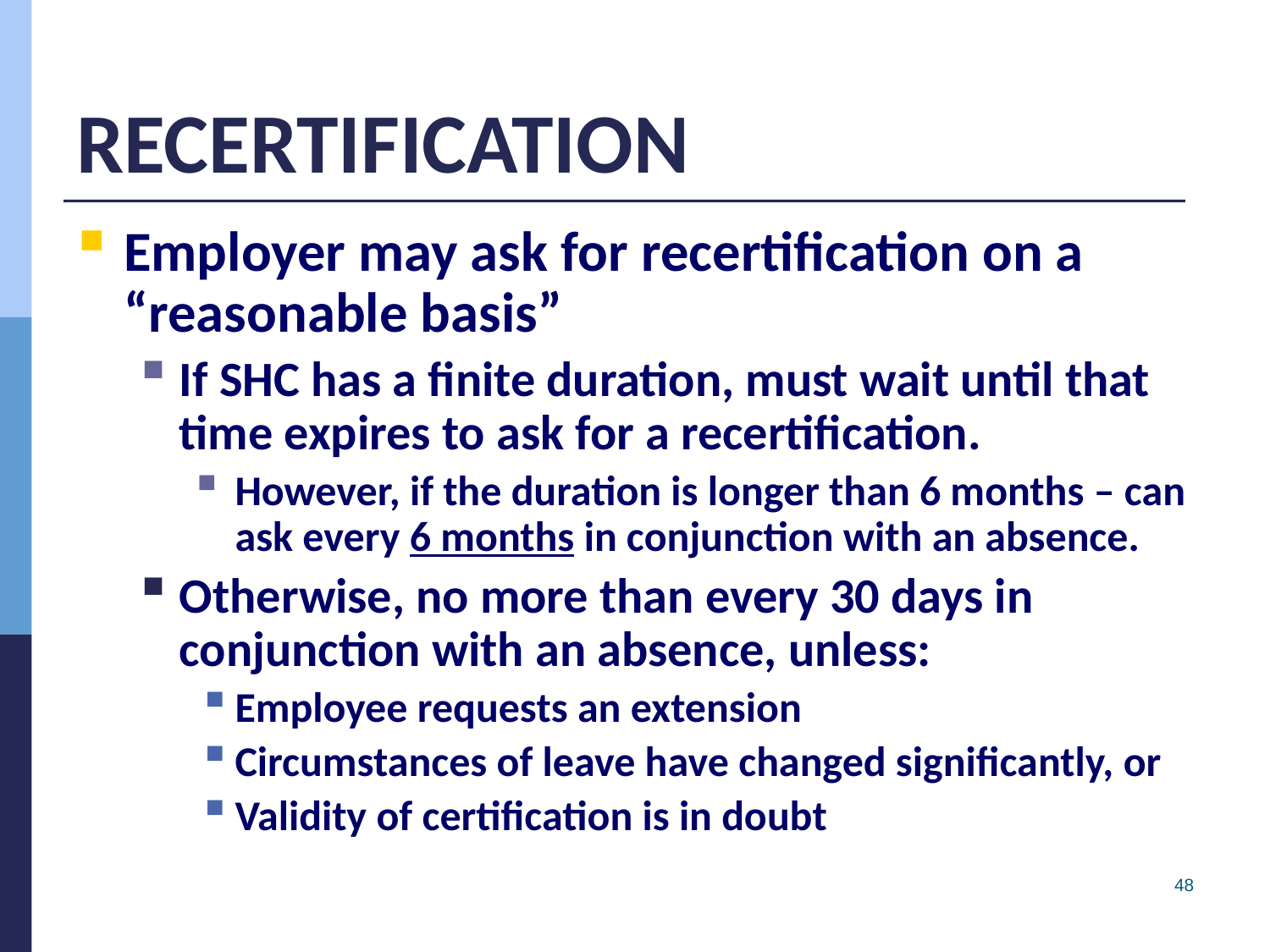

# RECERTIFICATION
Employer may ask for recertification on a “reasonable basis”
If SHC has a finite duration, must wait until that time expires to ask for a recertification.
However, if the duration is longer than 6 months – can ask every 6 months in conjunction with an absence.
Otherwise, no more than every 30 days in conjunction with an absence, unless:
Employee requests an extension
Circumstances of leave have changed significantly, or
Validity of certification is in doubt

48